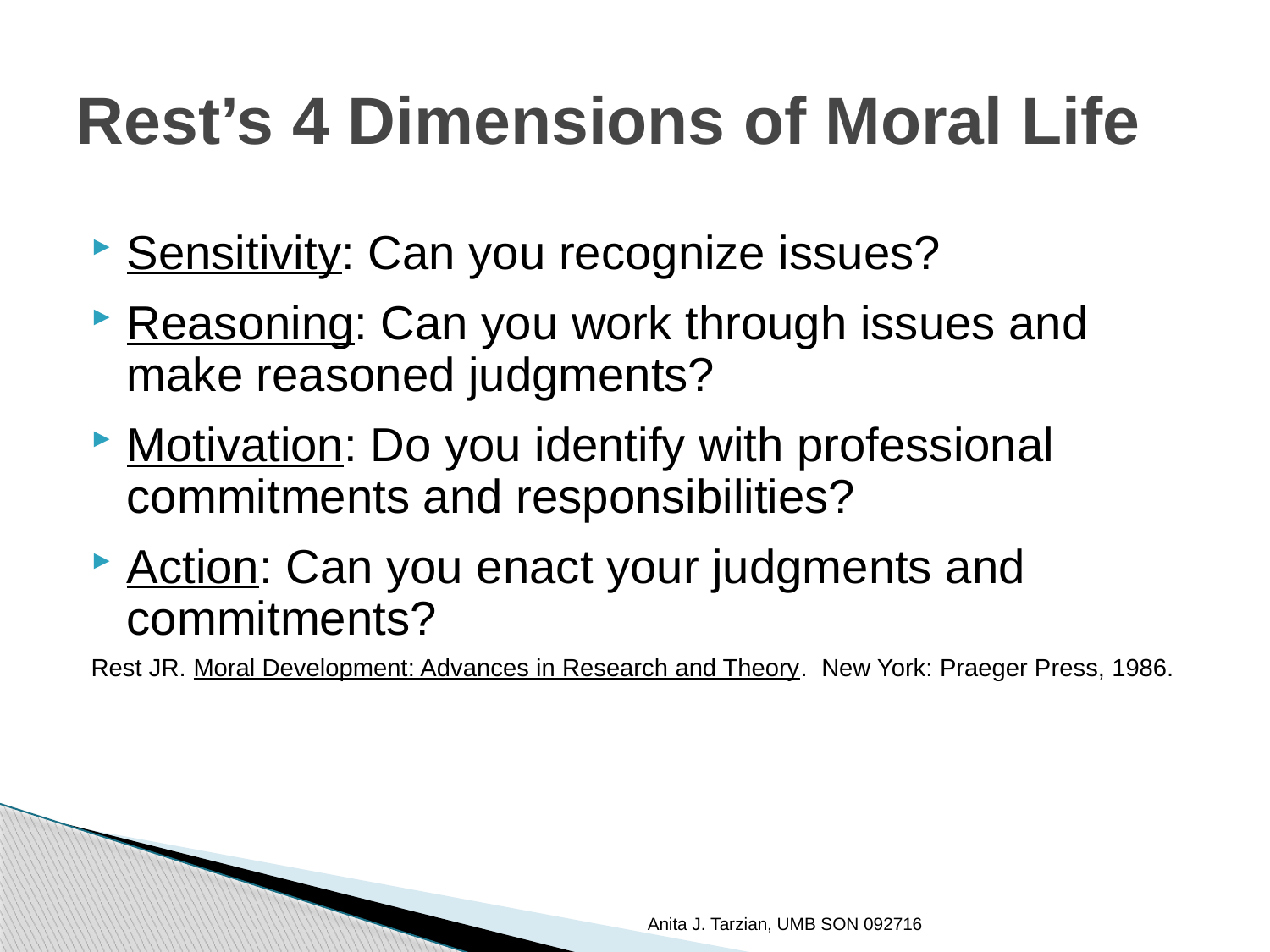

# Rest’s 4 Dimensions of Moral Life
Sensitivity: Can you recognize issues?
Reasoning: Can you work through issues and make reasoned judgments?
Motivation: Do you identify with professional commitments and responsibilities?
Action: Can you enact your judgments and commitments?
Rest JR. Moral Development: Advances in Research and Theory.  New York: Praeger Press, 1986.
Anita J. Tarzian, UMB SON 092716